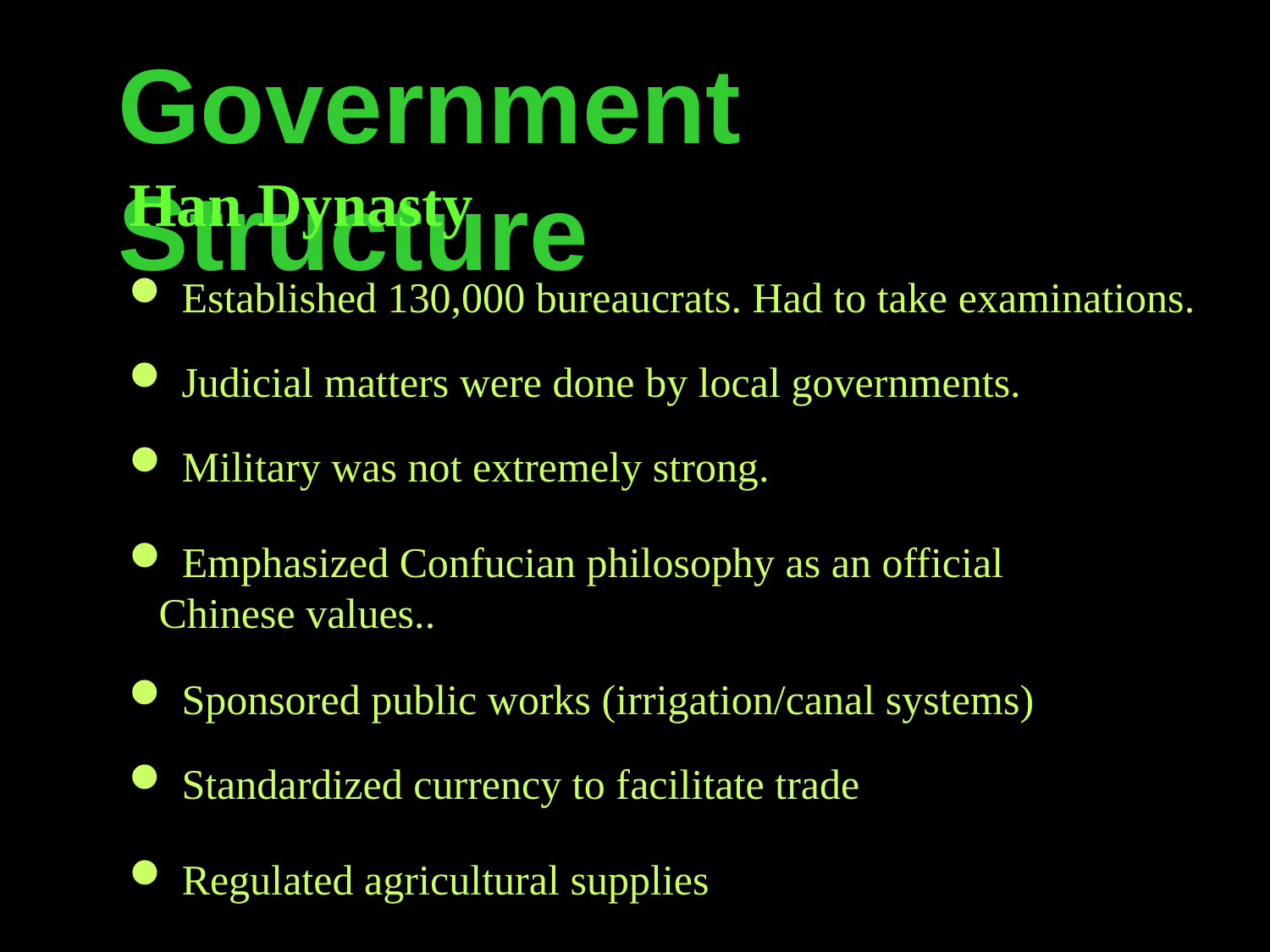

Government Structure
Han Dynasty
 Established 130,000 bureaucrats. Had to take examinations.
 Judicial matters were done by local governments.

 Military was not extremely strong.
 Emphasized Confucian philosophy as an official Chinese values..
 Sponsored public works (irrigation/canal systems)
 Standardized currency to facilitate trade
 Regulated agricultural supplies